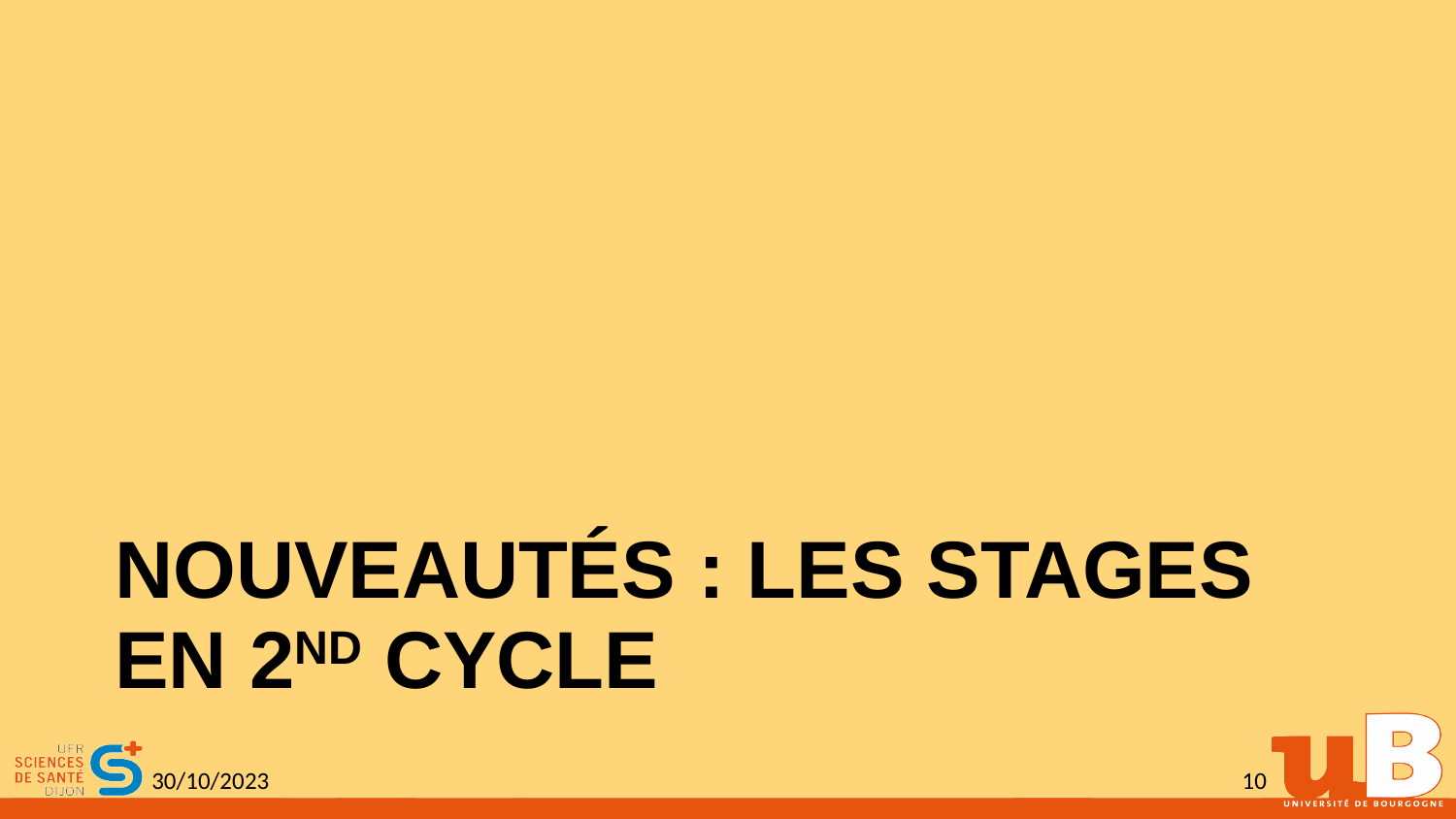

# Nouveautés : les stages en 2nd cycle
30/10/2023

10